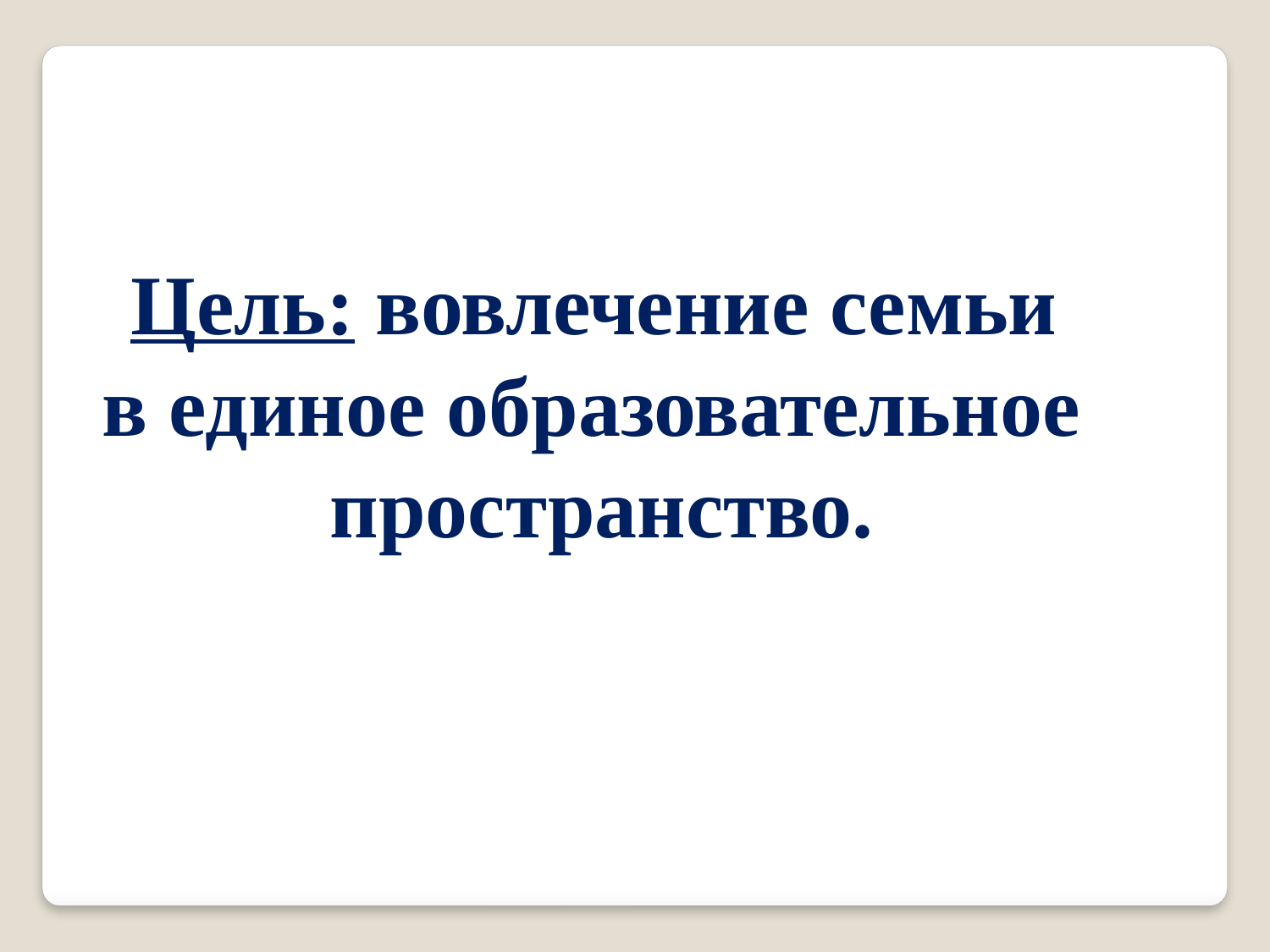

Цель: вовлечение семьи
в единое образовательное
пространство.